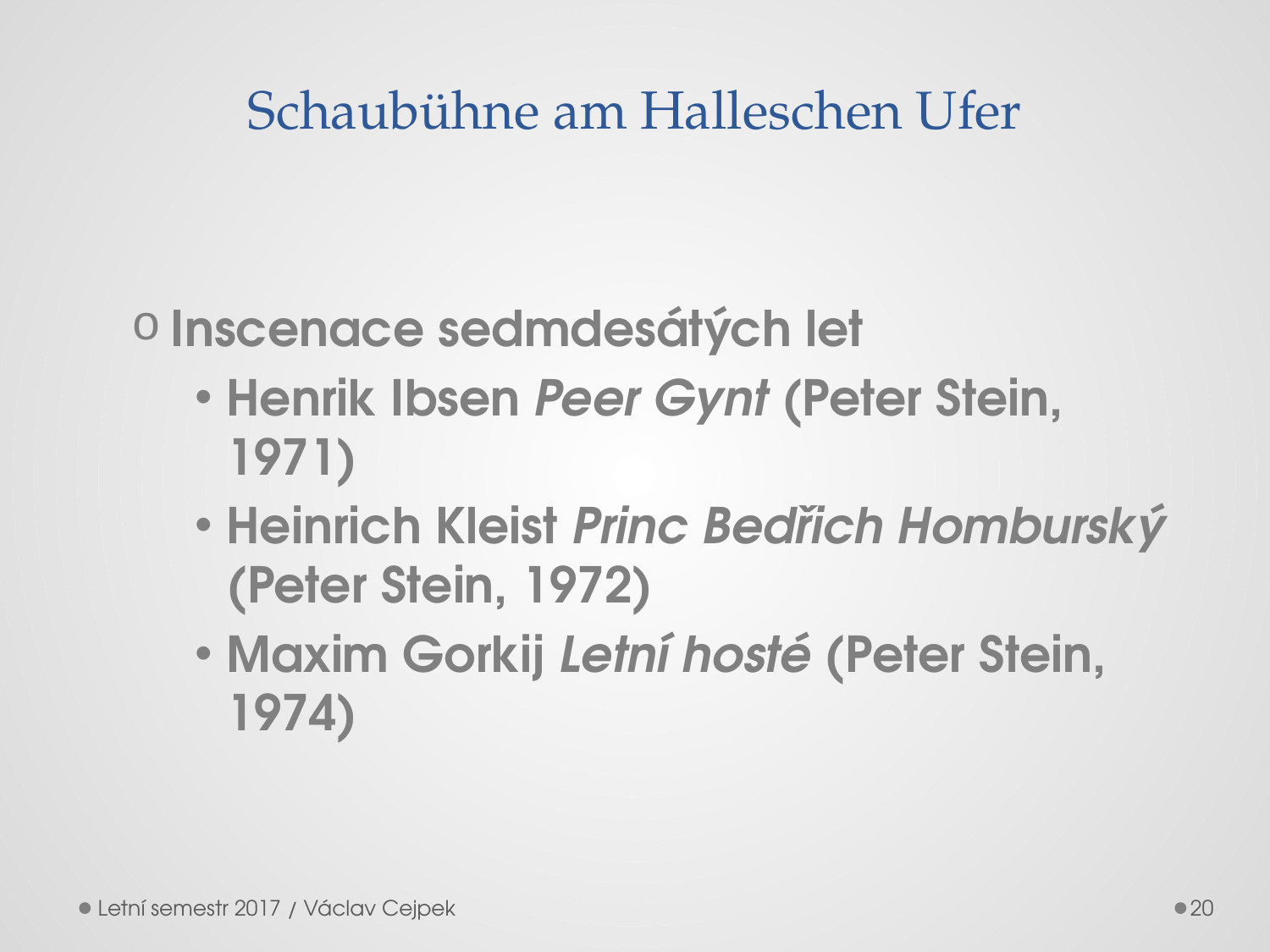

# Schaubühne am Halleschen Ufer

Inscenace sedmdesátých let
Henrik Ibsen Peer Gynt (Peter Stein, 1971)
Heinrich Kleist Princ Bedřich Homburský (Peter Stein, 1972)
Maxim Gorkij Letní hosté (Peter Stein, 1974)

Letní semestr 2017 / Václav Cejpek
20